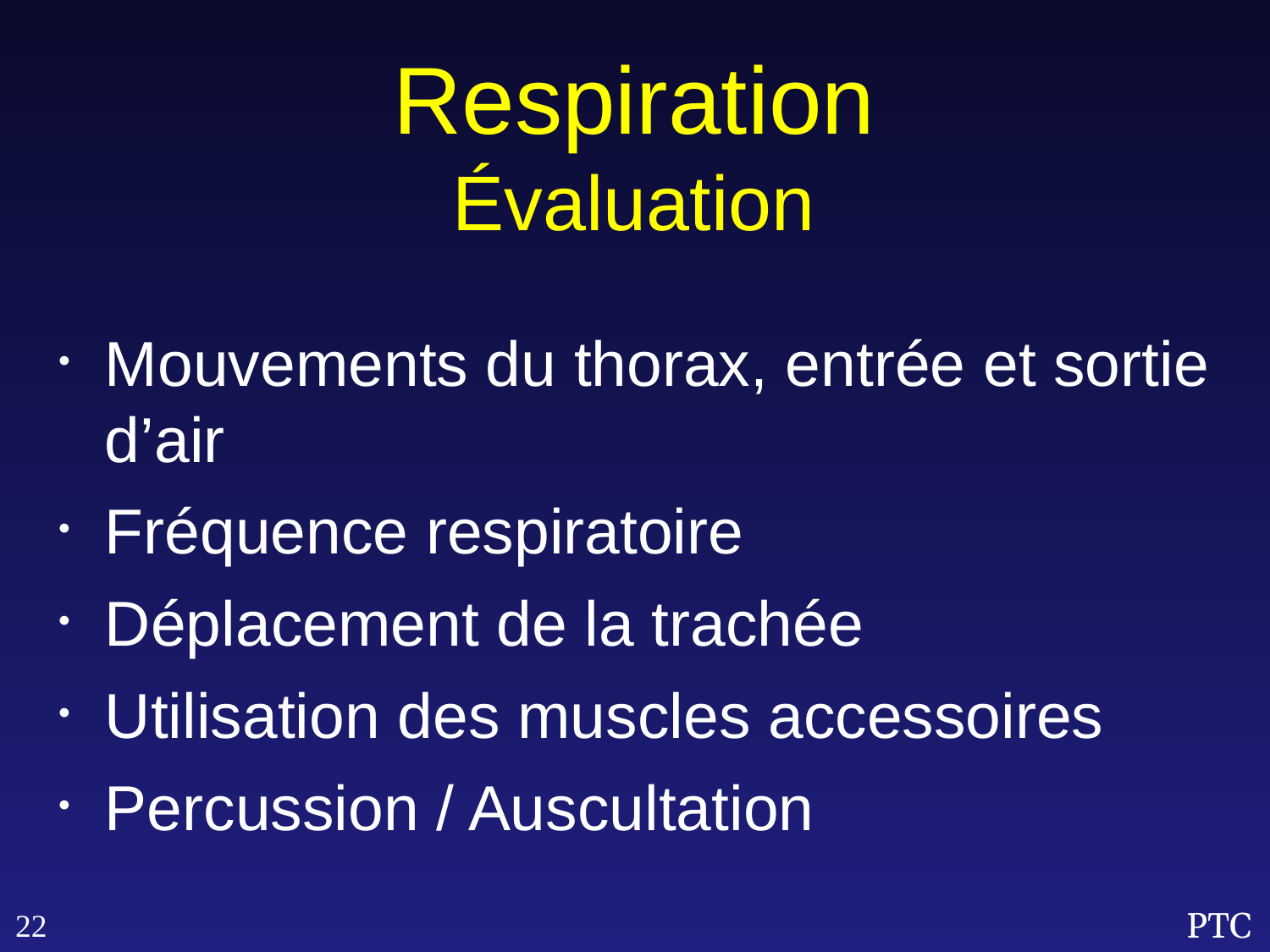

Respiration
Évaluation
Mouvements du thorax, entrée et sortie d’air
Fréquence respiratoire
Déplacement de la trachée
Utilisation des muscles accessoires
Percussion / Auscultation

22